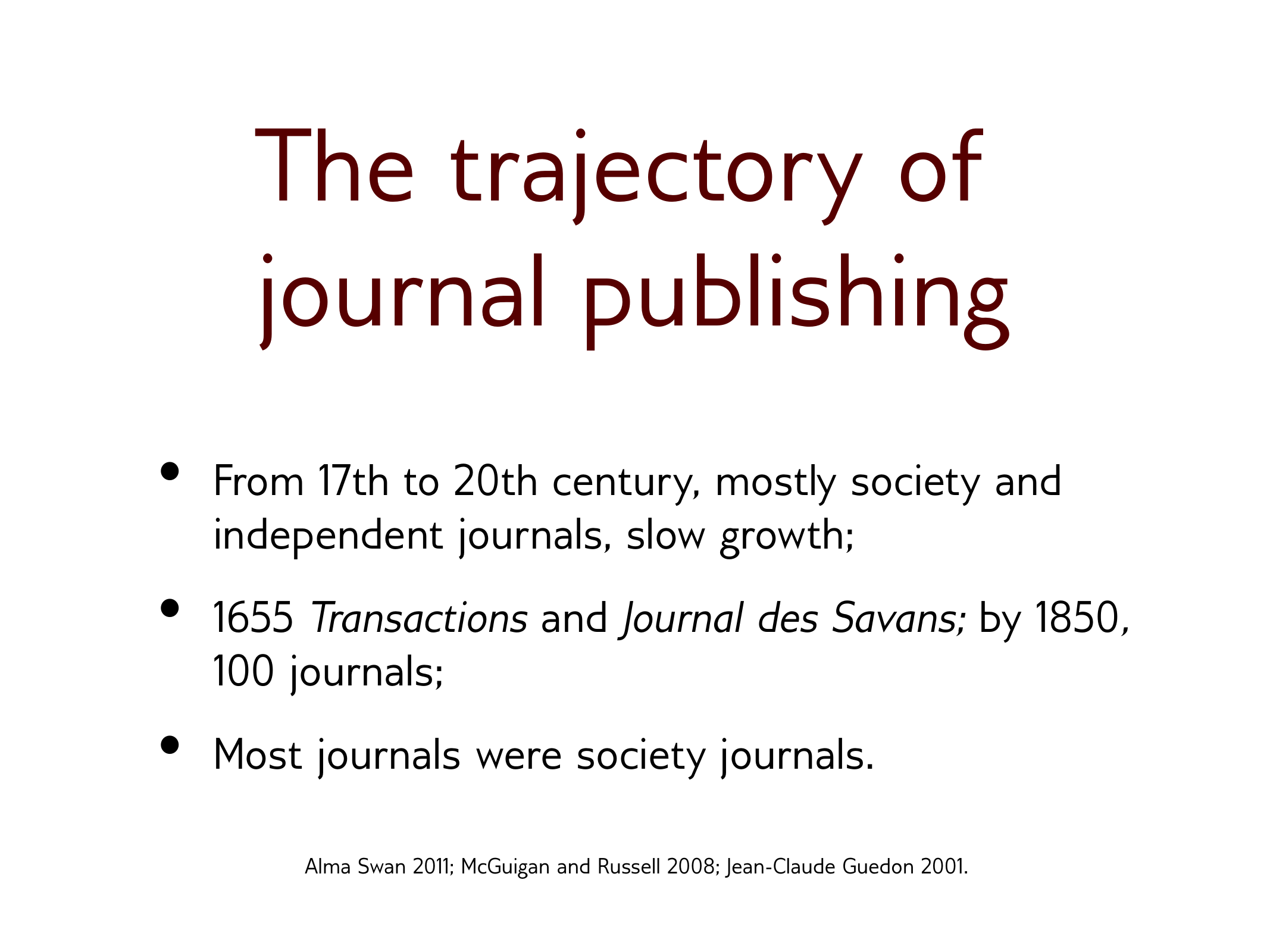

The trajectory of  journal publishing
From 17th to 20th century, mostly society and independent journals, slow growth;
1655 Transactions and Journal des Savans; by 1850, 100 journals;
Most journals were society journals.
Alma Swan 2011; McGuigan and Russell 2008; Jean-Claude Guedon 2001.